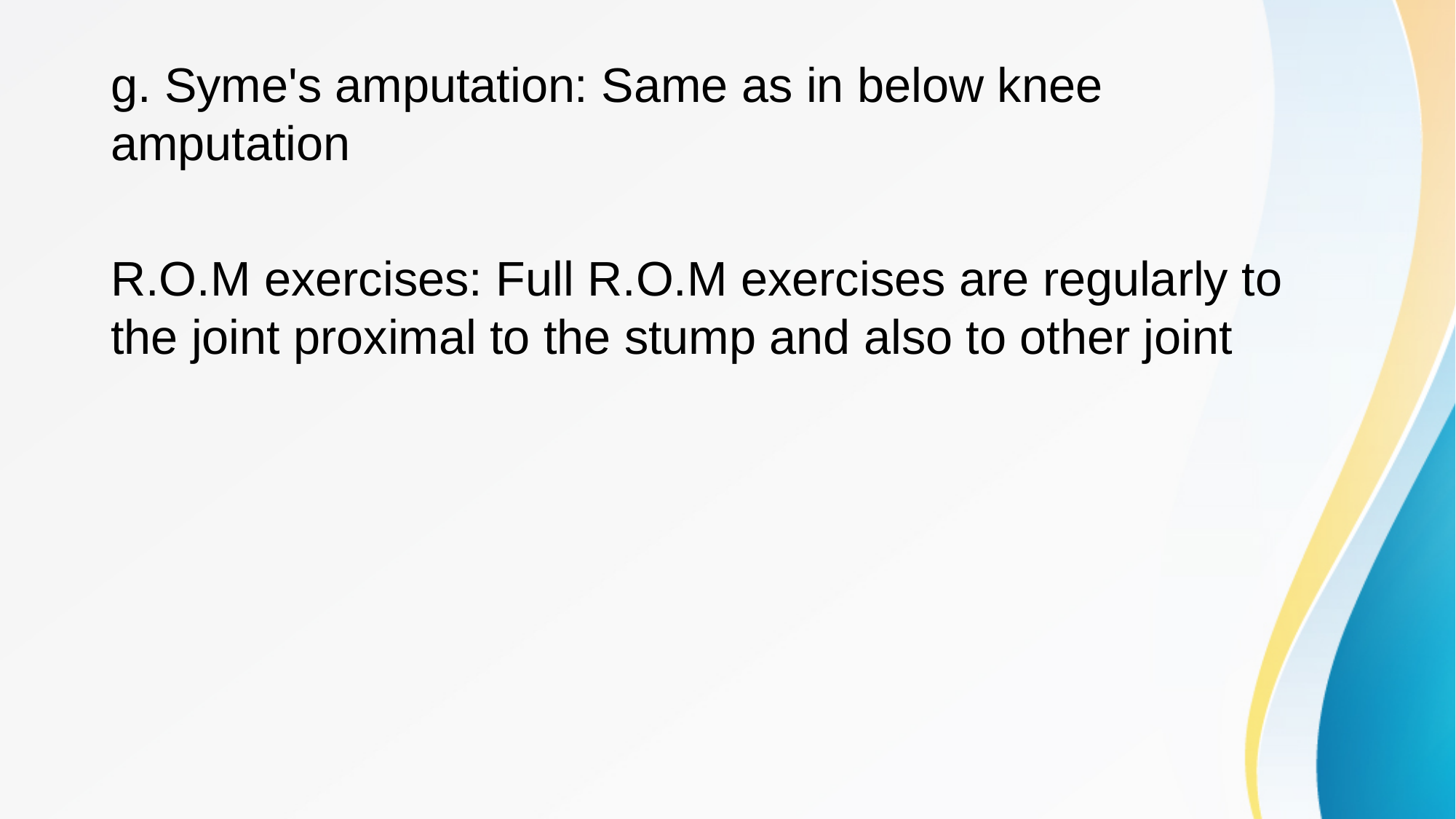

#
g. Syme's amputation: Same as in below knee amputation

R.O.M exercises: Full R.O.M exercises are regularly to the joint proximal to the stump and also to other joint